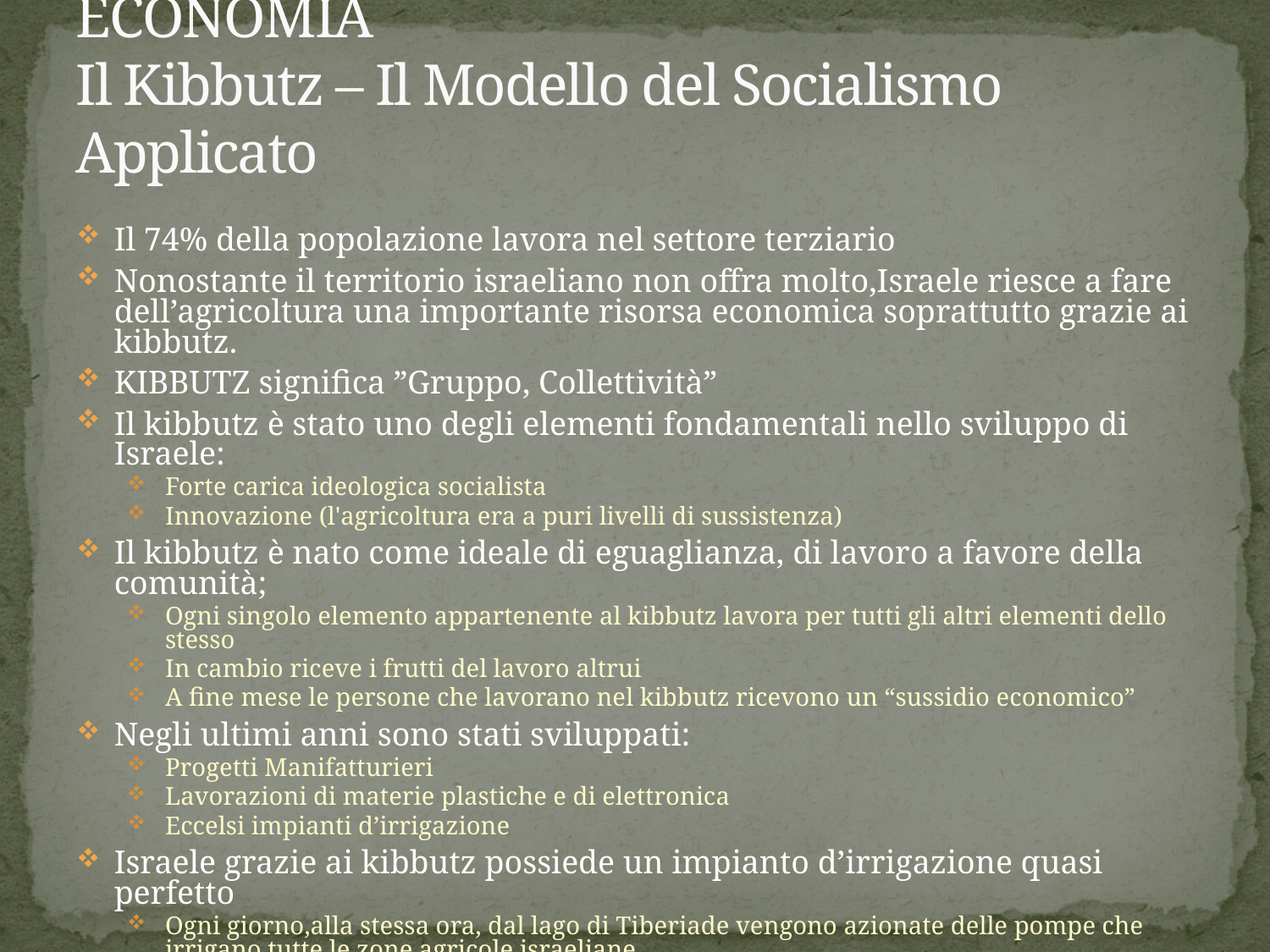

# ECONOMIA Il Kibbutz – Il Modello del Socialismo Applicato

Il 74% della popolazione lavora nel settore terziario
Nonostante il territorio israeliano non offra molto,Israele riesce a fare dell’agricoltura una importante risorsa economica soprattutto grazie ai kibbutz.
KIBBUTZ significa ”Gruppo, Collettività”
Il kibbutz è stato uno degli elementi fondamentali nello sviluppo di Israele:
Forte carica ideologica socialista
Innovazione (l'agricoltura era a puri livelli di sussistenza)
Il kibbutz è nato come ideale di eguaglianza, di lavoro a favore della comunità;
Ogni singolo elemento appartenente al kibbutz lavora per tutti gli altri elementi dello stesso
In cambio riceve i frutti del lavoro altrui
A fine mese le persone che lavorano nel kibbutz ricevono un “sussidio economico”
Negli ultimi anni sono stati sviluppati:
Progetti Manifatturieri
Lavorazioni di materie plastiche e di elettronica
Eccelsi impianti d’irrigazione
Israele grazie ai kibbutz possiede un impianto d’irrigazione quasi perfetto
Ogni giorno,alla stessa ora, dal lago di Tiberiade vengono azionate delle pompe che irrigano tutte le zone agricole israeliane